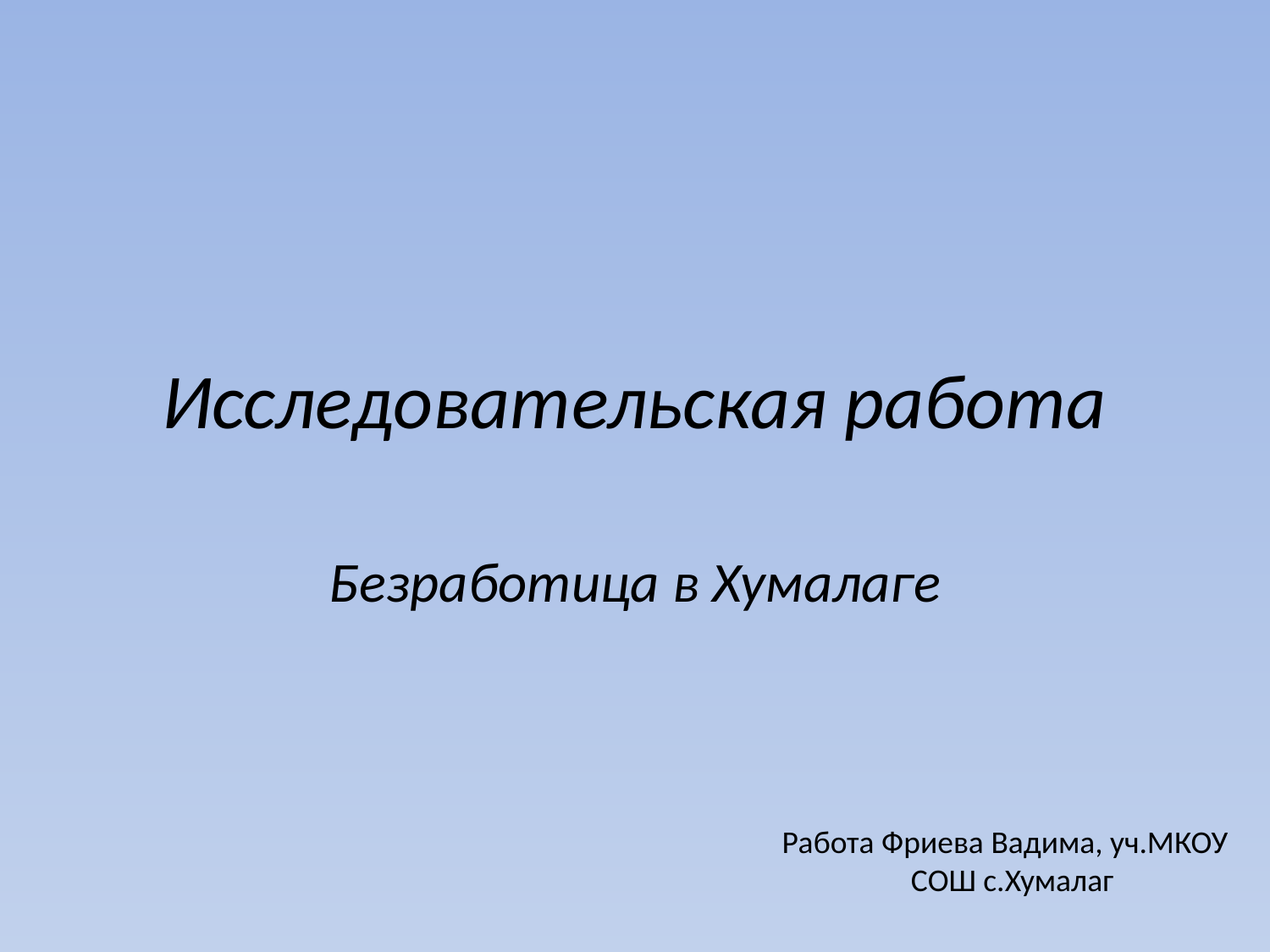

# Исследовательская работа
Безработица в Хумалаге

Работа Фриева Вадима, уч.МКОУ   СОШ с.Хумалаг